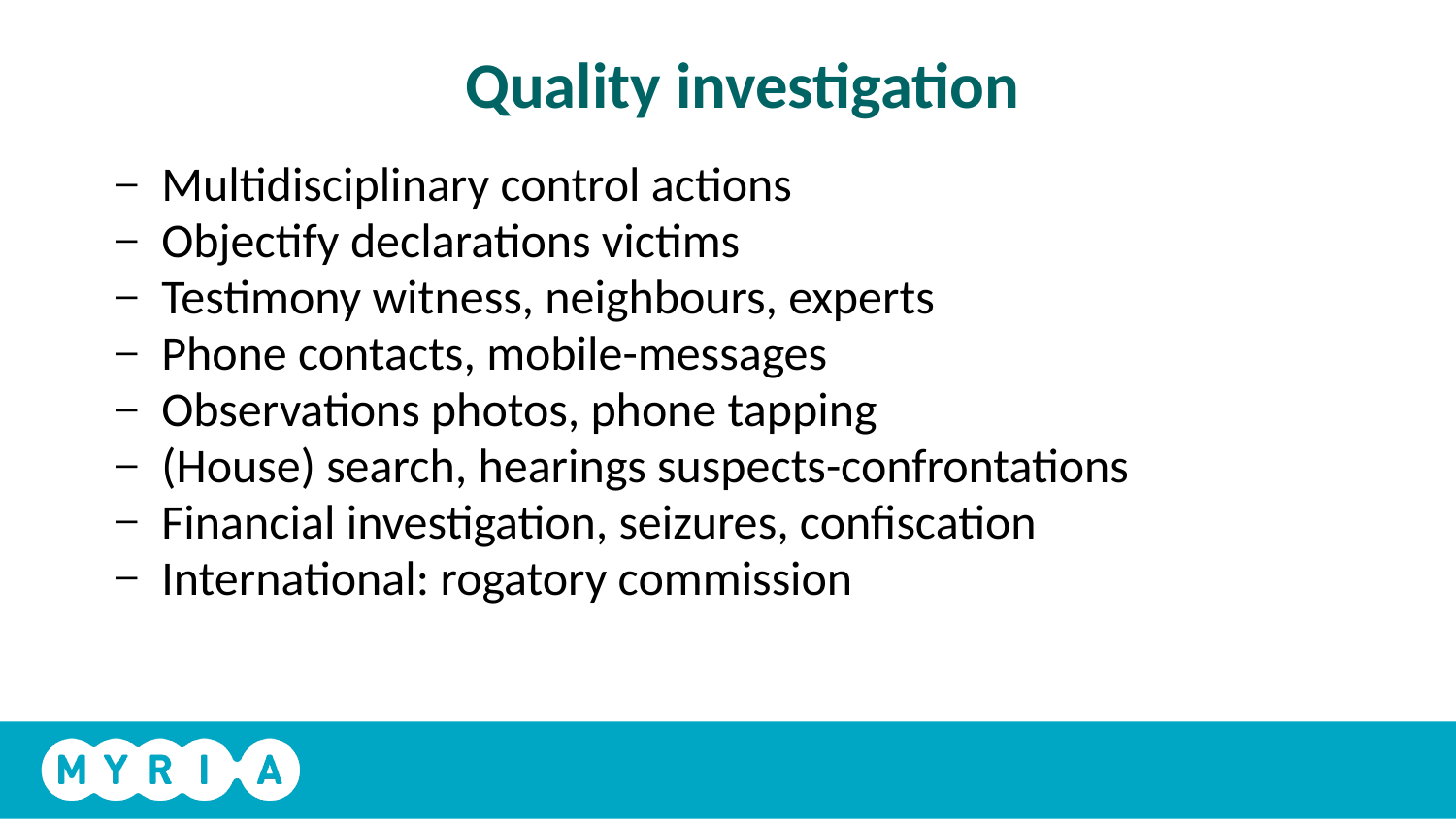

# Quality investigation
Multidisciplinary control actions
Objectify declarations victims
Testimony witness, neighbours, experts
Phone contacts, mobile-messages
Observations photos, phone tapping
(House) search, hearings suspects-confrontations
Financial investigation, seizures, confiscation
International: rogatory commission